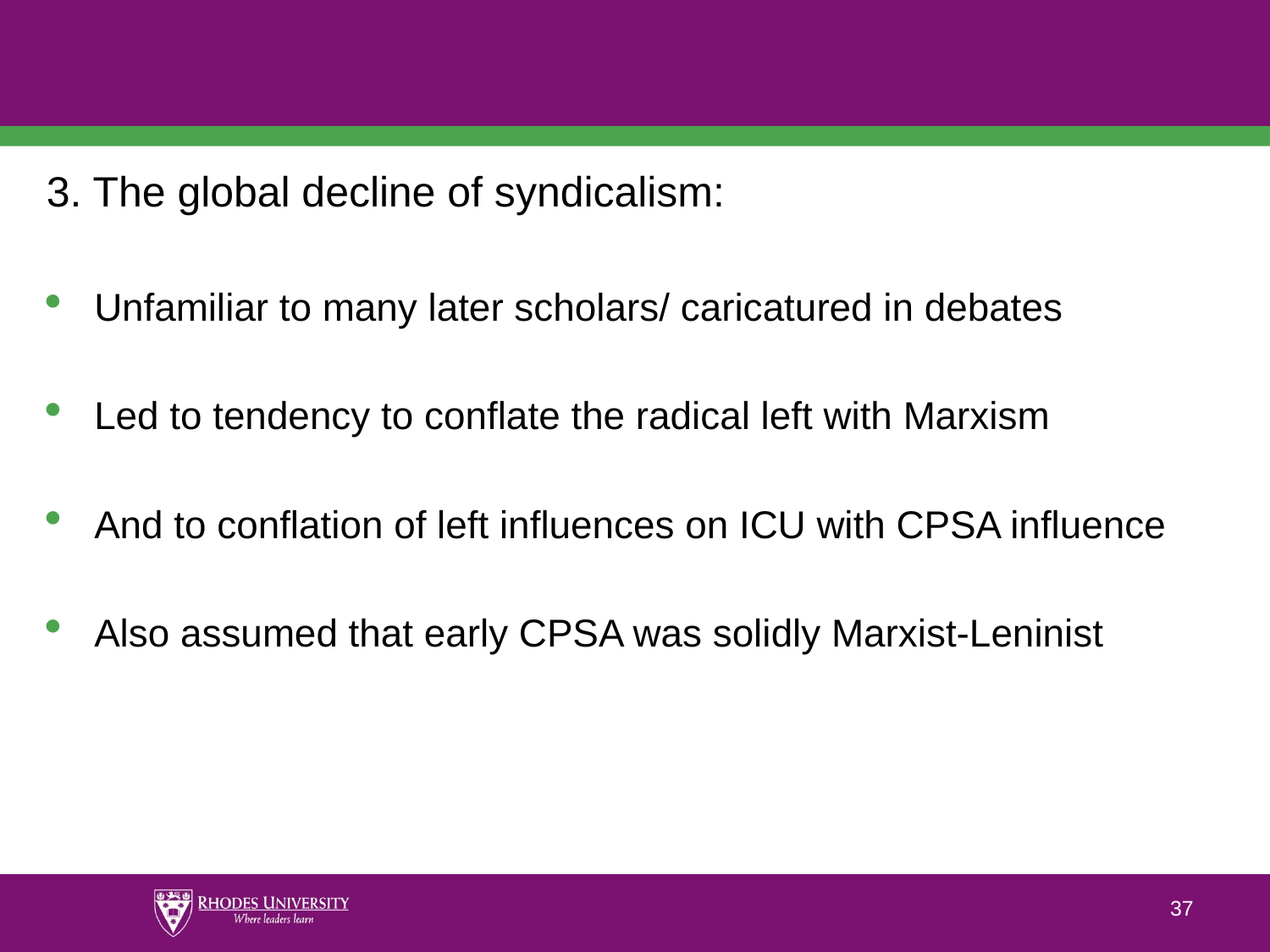

#
3. The global decline of syndicalism:

Unfamiliar to many later scholars/ caricatured in debates

Led to tendency to conflate the radical left with Marxism

And to conflation of left influences on ICU with CPSA influence

Also assumed that early CPSA was solidly Marxist-Leninist

37